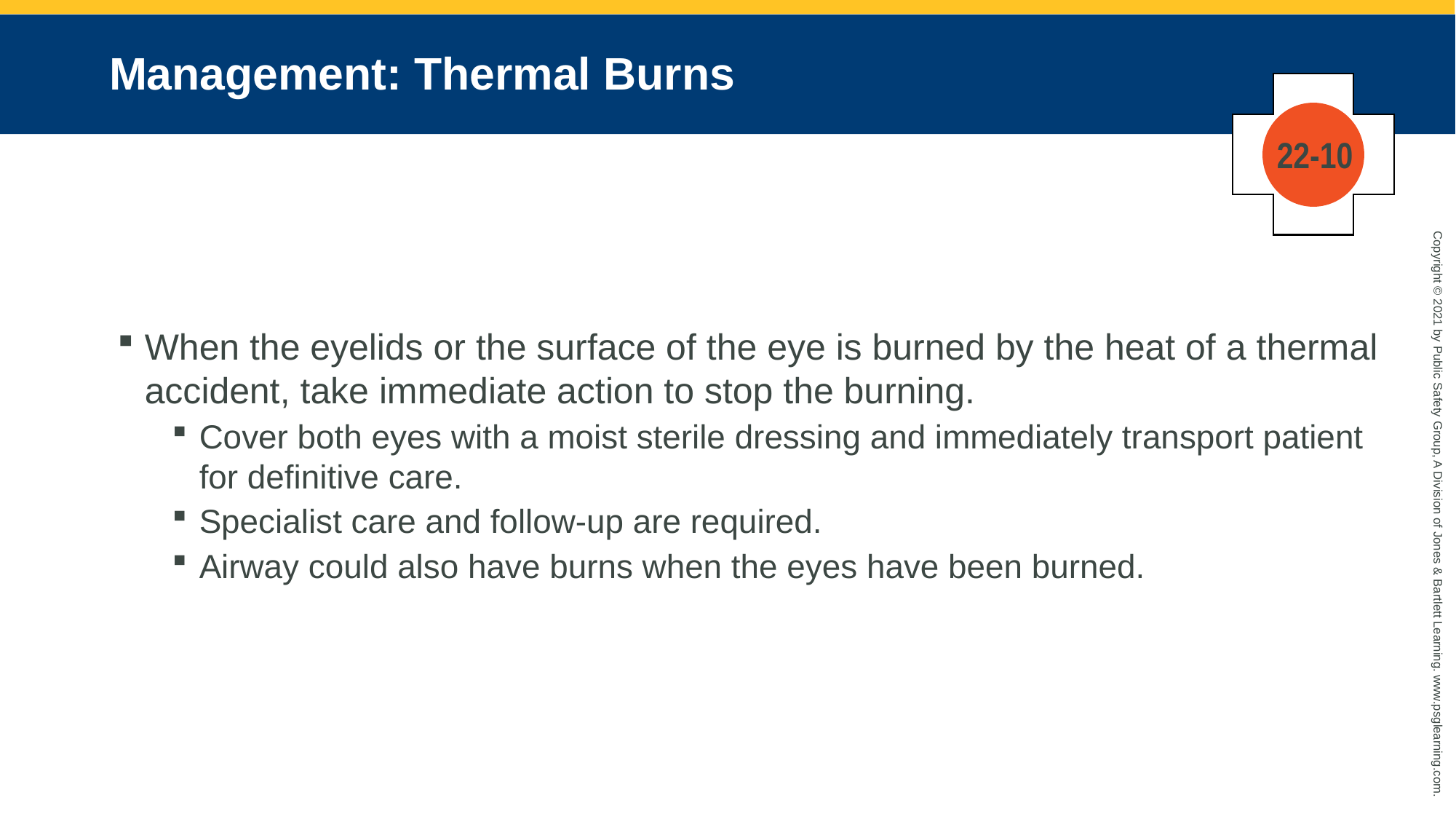

# Management: Thermal Burns

22-10
When the eyelids or the surface of the eye is burned by the heat of a thermal accident, take immediate action to stop the burning.
Cover both eyes with a moist sterile dressing and immediately transport patient for definitive care.
Specialist care and follow-up are required.
Airway could also have burns when the eyes have been burned.